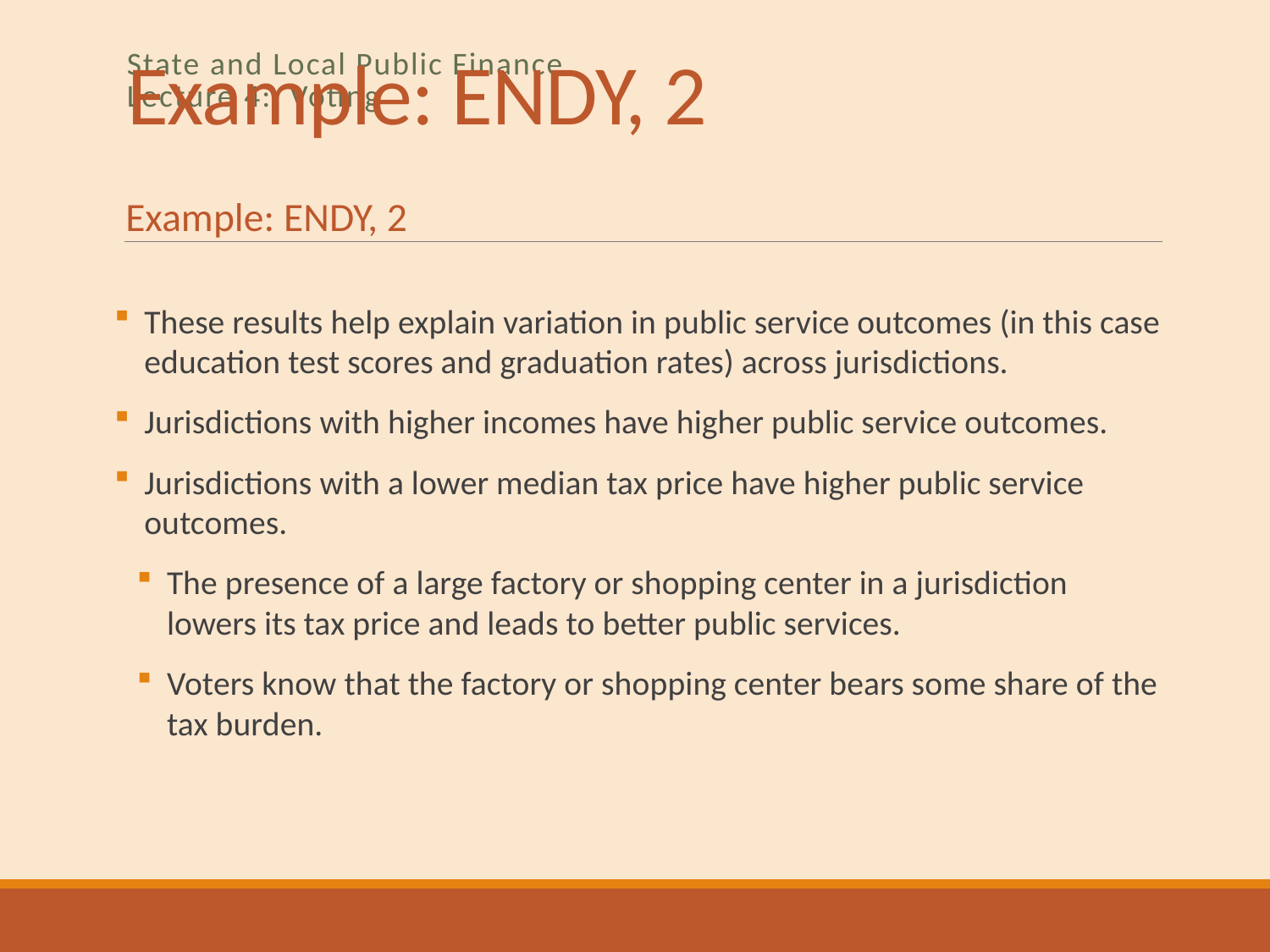

# Example: ENDY, 2
State and Local Public Finance
Lecture 4:  Voting
Example: ENDY, 2

These results help explain variation in public service outcomes (in this case education test scores and graduation rates) across jurisdictions.
Jurisdictions with higher incomes have higher public service outcomes.
Jurisdictions with a lower median tax price have higher public service outcomes.
The presence of a large factory or shopping center in a jurisdiction lowers its tax price and leads to better public services.
Voters know that the factory or shopping center bears some share of the tax burden.